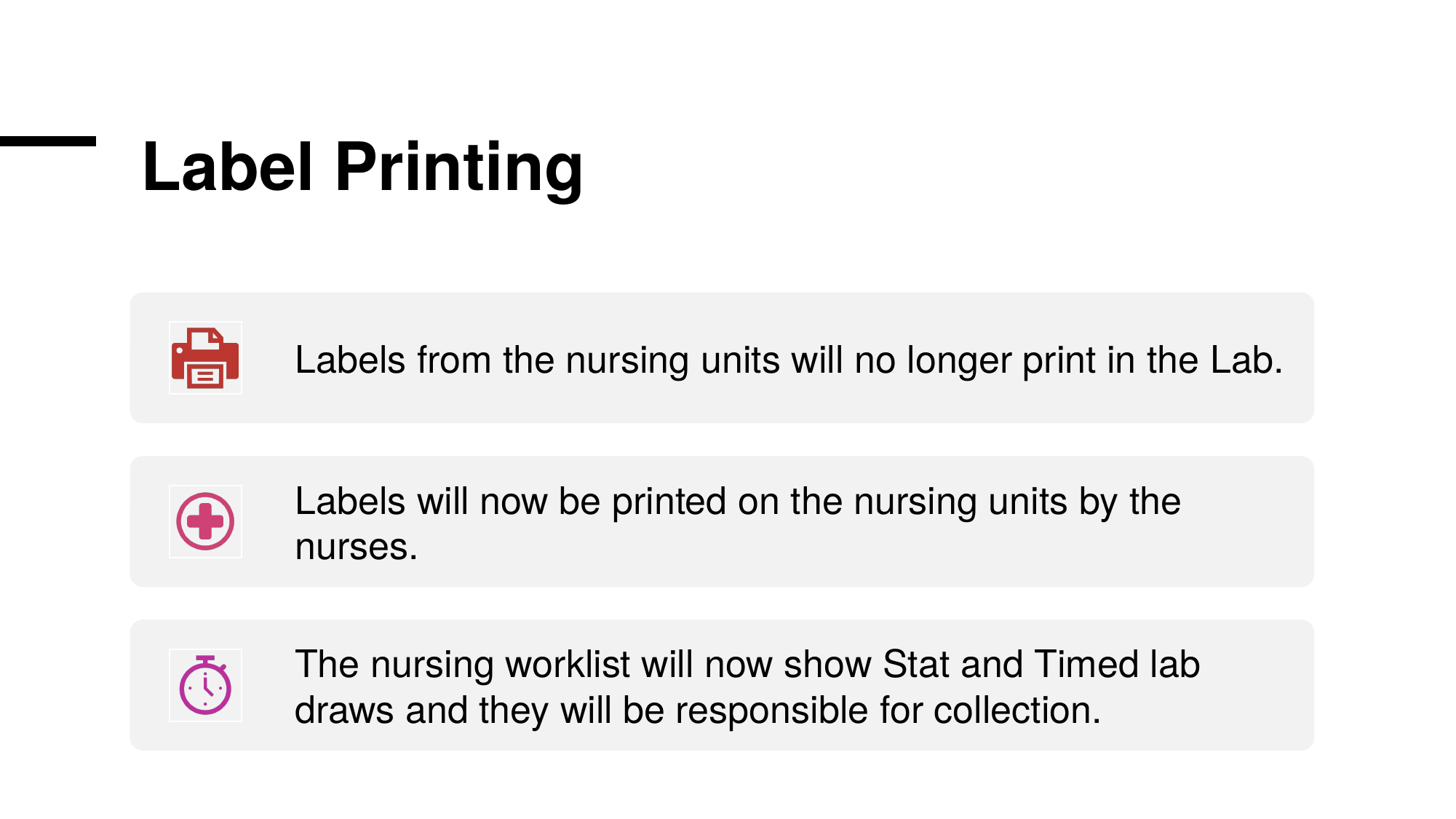

# Label Printing
Labels from the nursing units will no longer print in the Lab.
Labels will now be printed on the nursing units by the nurses.
The nursing worklist will now show Stat and Timed lab draws and they will be responsible for collection.